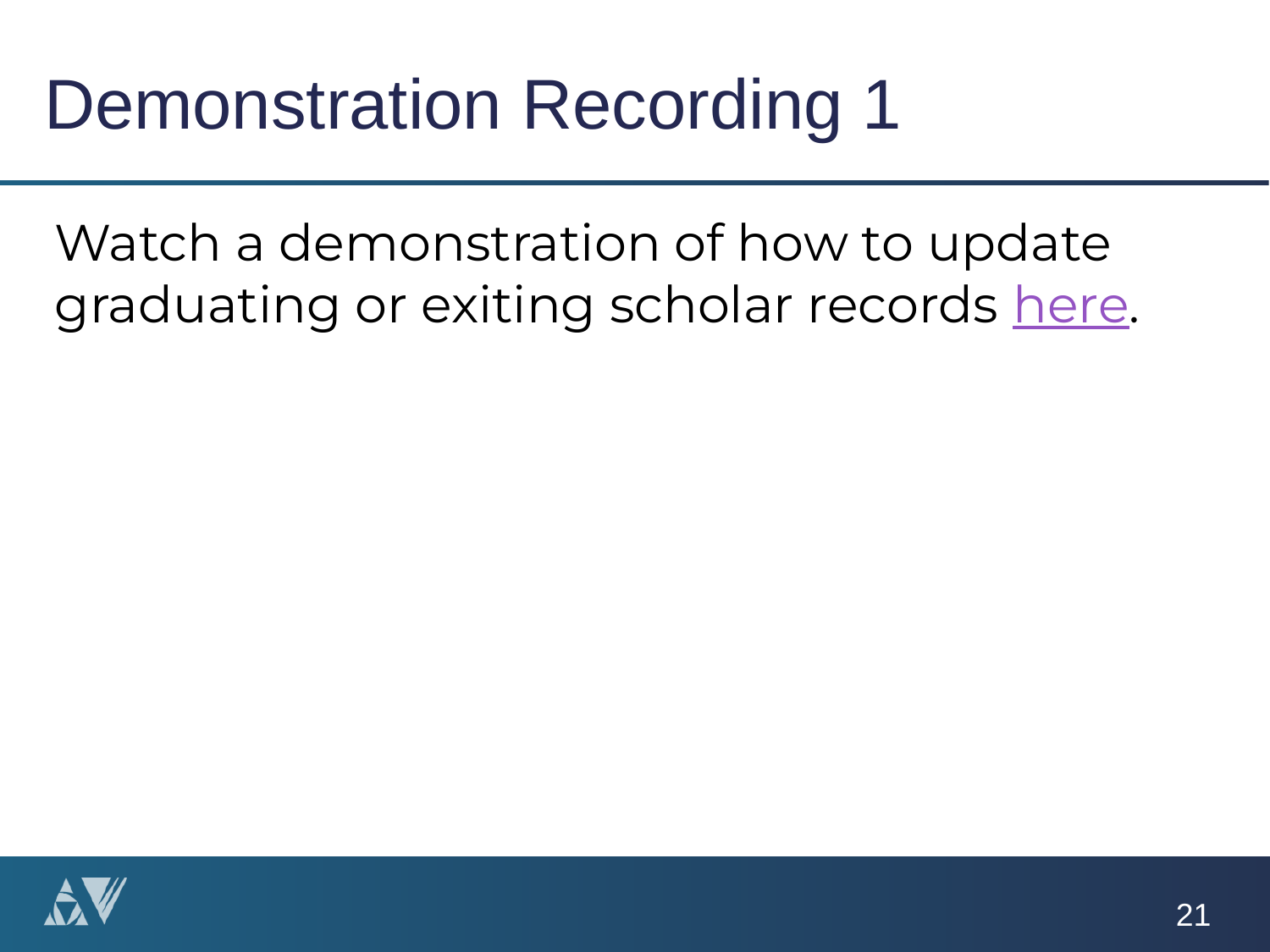

# Demonstration Recording 1
Watch a demonstration of how to update graduating or exiting scholar records here.
21